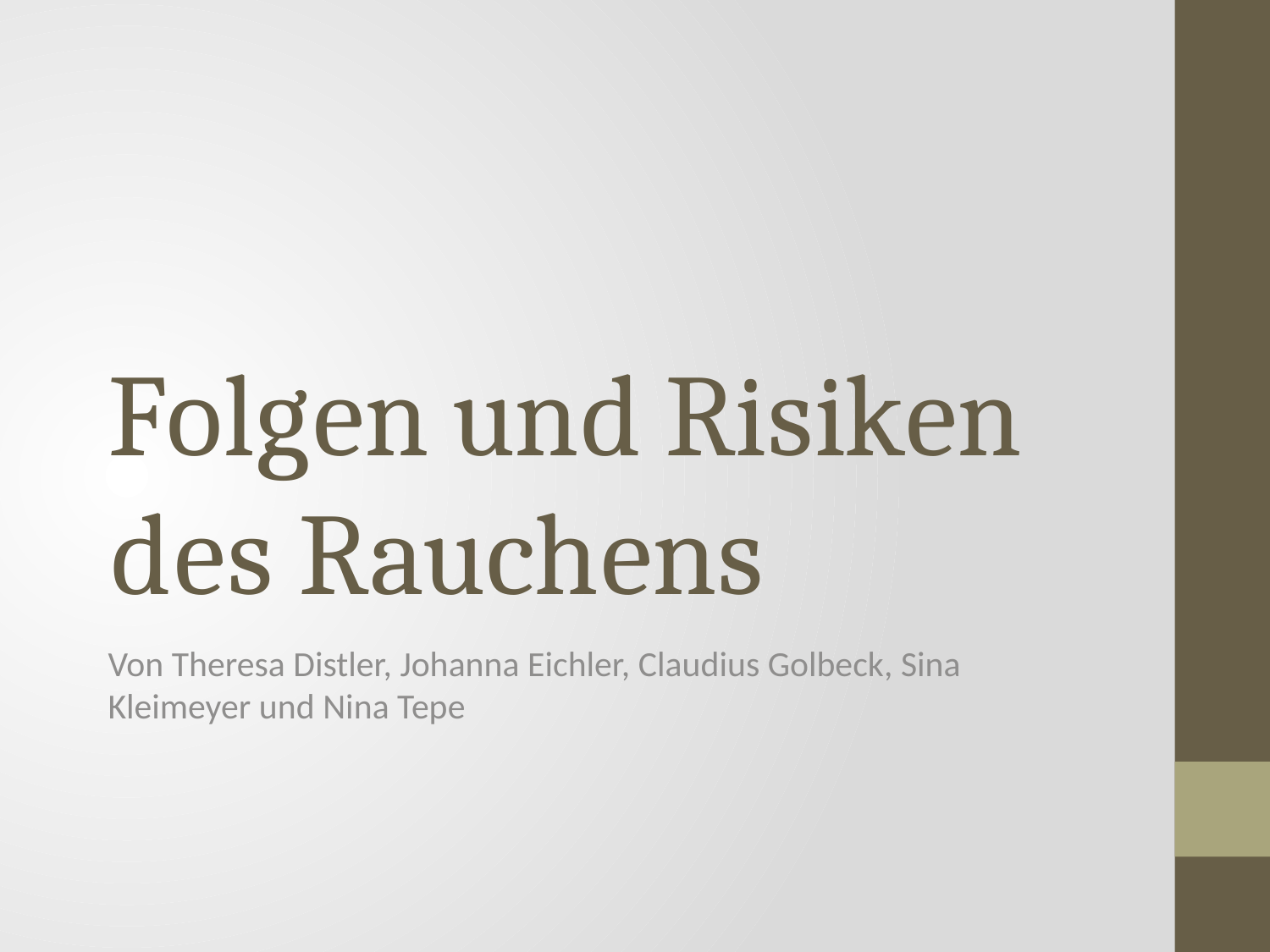

# Folgen und Risiken des Rauchens
Von Theresa Distler, Johanna Eichler, Claudius Golbeck, Sina Kleimeyer und Nina Tepe